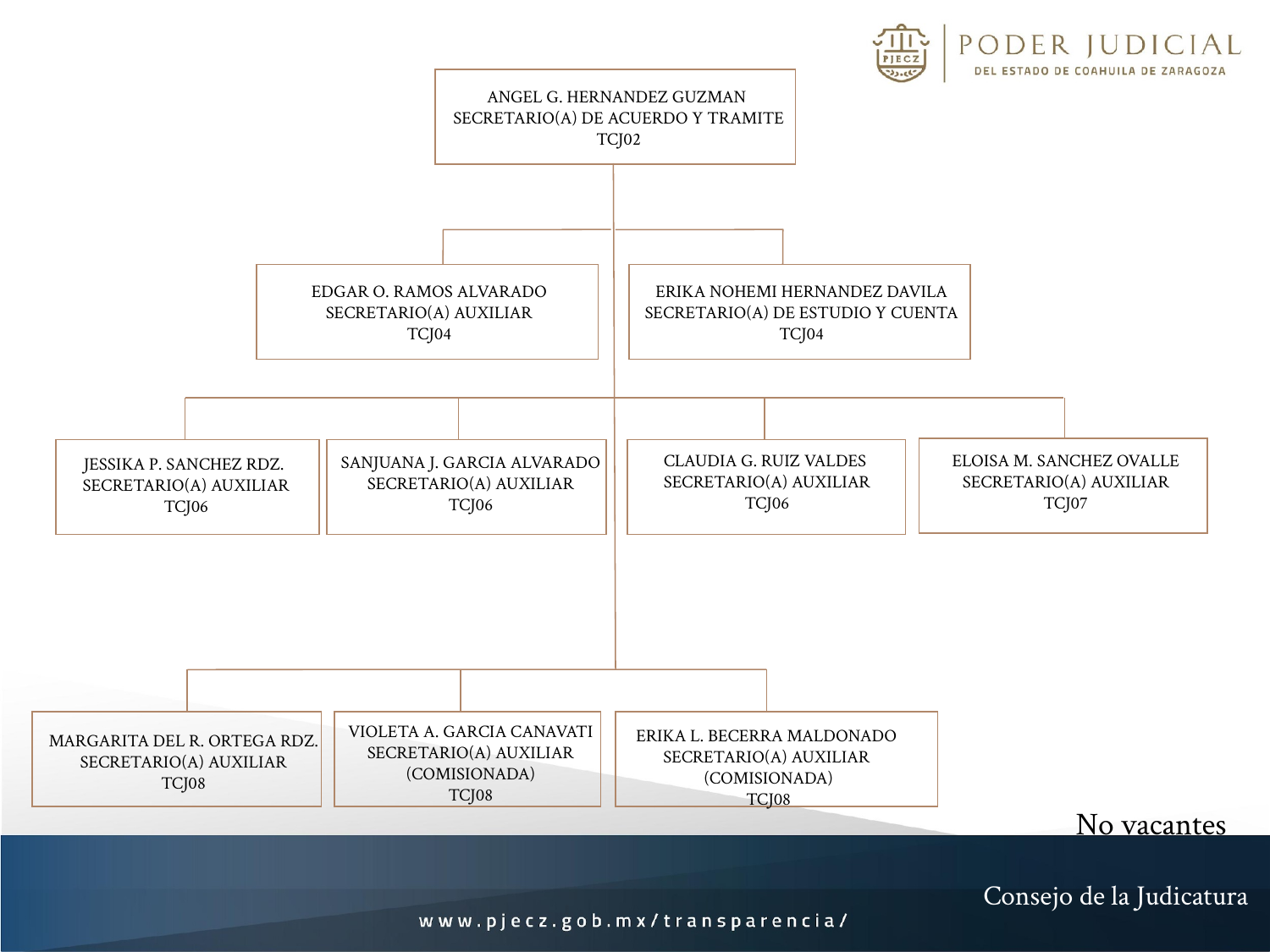

ANGEL G. HERNANDEZ GUZMAN
SECRETARIO(A) DE ACUERDO Y TRAMITE
TCJ02

EDGAR O. RAMOS ALVARADO
SECRETARIO(A) AUXILIAR
TCJ04
ERIKA NOHEMI HERNANDEZ DAVILA
SECRETARIO(A) DE ESTUDIO Y CUENTA
TCJ04

CLAUDIA G. RUIZ VALDES
SECRETARIO(A) AUXILIAR
TCJ06
ELOISA M. SANCHEZ OVALLE
SECRETARIO(A) AUXILIAR
TCJ07
SANJUANA J. GARCIA ALVARADO
SECRETARIO(A) AUXILIAR
TCJ06
JESSIKA P. SANCHEZ RDZ.
SECRETARIO(A) AUXILIAR
TCJ06
CLAUDIA G. RUIZ VALDES
SECRETARIO(A) AUXILIAR
TCJ06

VIOLETA A. GARCIA CANAVATI
SECRETARIO(A) AUXILIAR (COMISIONADA)
TCJ08
ERIKA L. BECERRA MALDONADO
SECRETARIO(A) AUXILIAR
(COMISIONADA)
TCJ08
MARGARITA DEL R. ORTEGA RDZ.
SECRETARIO(A) AUXILIAR
TCJ08
No vacantes
Consejo de la Judicatura